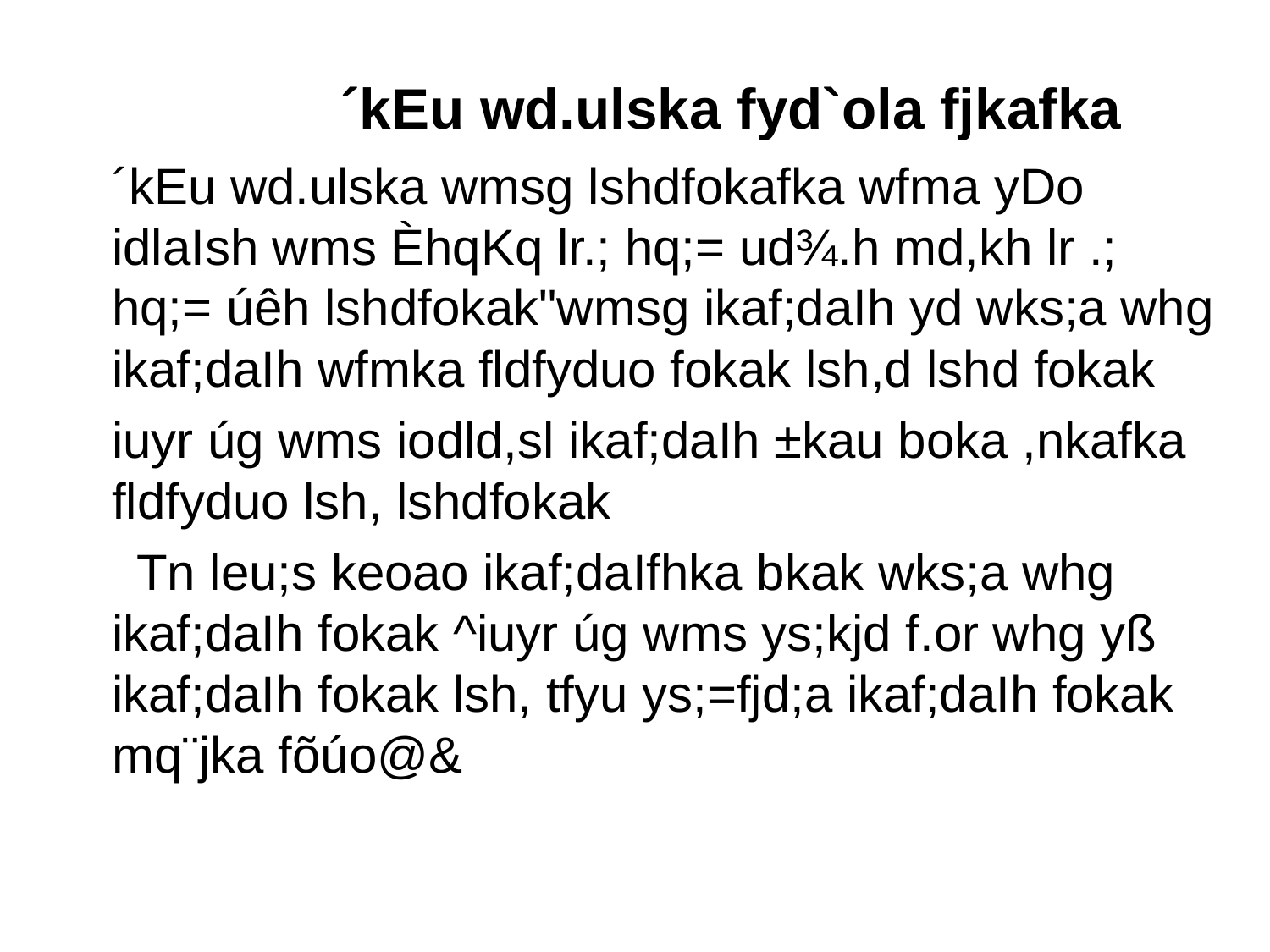

´kEu wd.ulska fyd`ola fjkafka
	´kEu wd.ulska wmsg lshdfokafka wfma yDo idlaIsh wms ÈhqKq lr.; hq;= ud¾.h md,kh lr .; hq;= úêh lshdfokak"wmsg ikaf;daIh yd wks;a whg ikaf;daIh wfmka fldfyduo fokak lsh,d lshd fokak
	iuyr úg wms iodld,sl ikaf;daIh ±kau boka ,nkafka fldfyduo lsh, lshdfokak
     Tn leu;s keoao ikaf;daIfhka bkak wks;a whg ikaf;daIh fokak ^iuyr úg wms ys;kjd f.or whg yß ikaf;daIh fokak lsh, tfyu ys;=fjd;a ikaf;daIh fokak mq¨jka fõúo@&